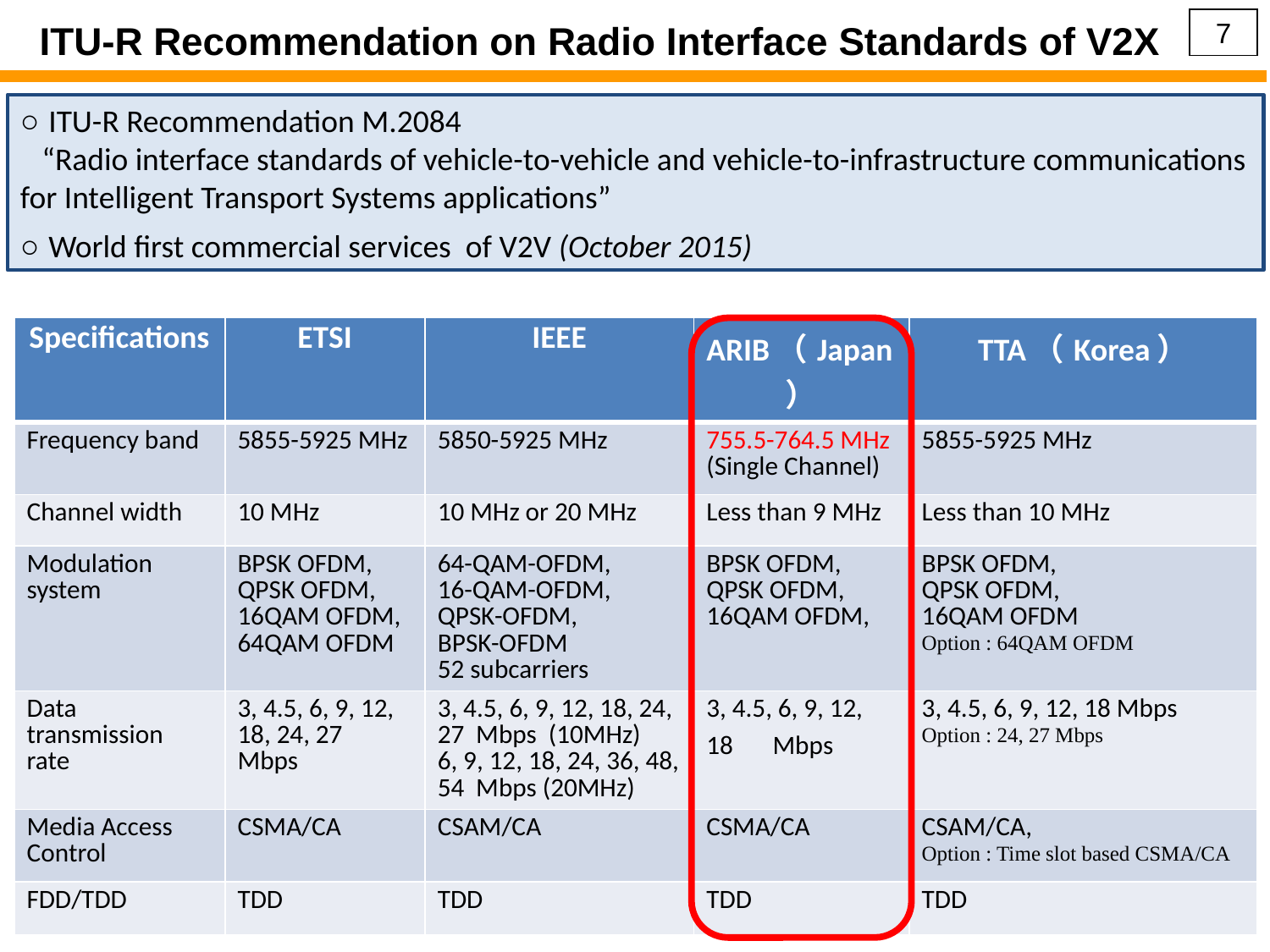

# ITU-R Recommendation on Radio Interface Standards of V2X
7
○ ITU-R Recommendation M.2084
   “Radio interface standards of vehicle-to-vehicle and vehicle-to-infrastructure communications for Intelligent Transport Systems applications”
○ World first commercial services  of V2V (October 2015)
| Specifications | ETSI | IEEE | ARIB（Japan） | TTA（Korea） |
| --- | --- | --- | --- | --- |
| Frequency band | 5855-5925 MHz | 5850-5925 MHz | 755.5-764.5 MHz (Single Channel) | 5855-5925 MHz |
| Channel width | 10 MHz | 10 MHz or 20 MHz | Less than 9 MHz | Less than 10 MHz |
| Modulation system | BPSK OFDM, QPSK OFDM, 16QAM OFDM, 64QAM OFDM | 64-QAM-OFDM, 16-QAM-OFDM, QPSK-OFDM, BPSK-OFDM 52 subcarriers | BPSK OFDM, QPSK OFDM, 16QAM OFDM, | BPSK OFDM, QPSK OFDM, 16QAM OFDM Option : 64QAM OFDM |
| Data transmission rate | 3, 4.5, 6, 9, 12, 18, 24, 27 Mbps | 3, 4.5, 6, 9, 12, 18, 24, 27 Mbps (10MHz) 6, 9, 12, 18, 24, 36, 48, 54 Mbps (20MHz) | 3, 4.5, 6, 9, 12, 18　Mbps | 3, 4.5, 6, 9, 12, 18 Mbps Option : 24, 27 Mbps |
| Media Access Control | CSMA/CA | CSAM/CA | CSMA/CA | CSAM/CA, Option : Time slot based CSMA/CA |
| FDD/TDD | TDD | TDD | TDD | TDD |